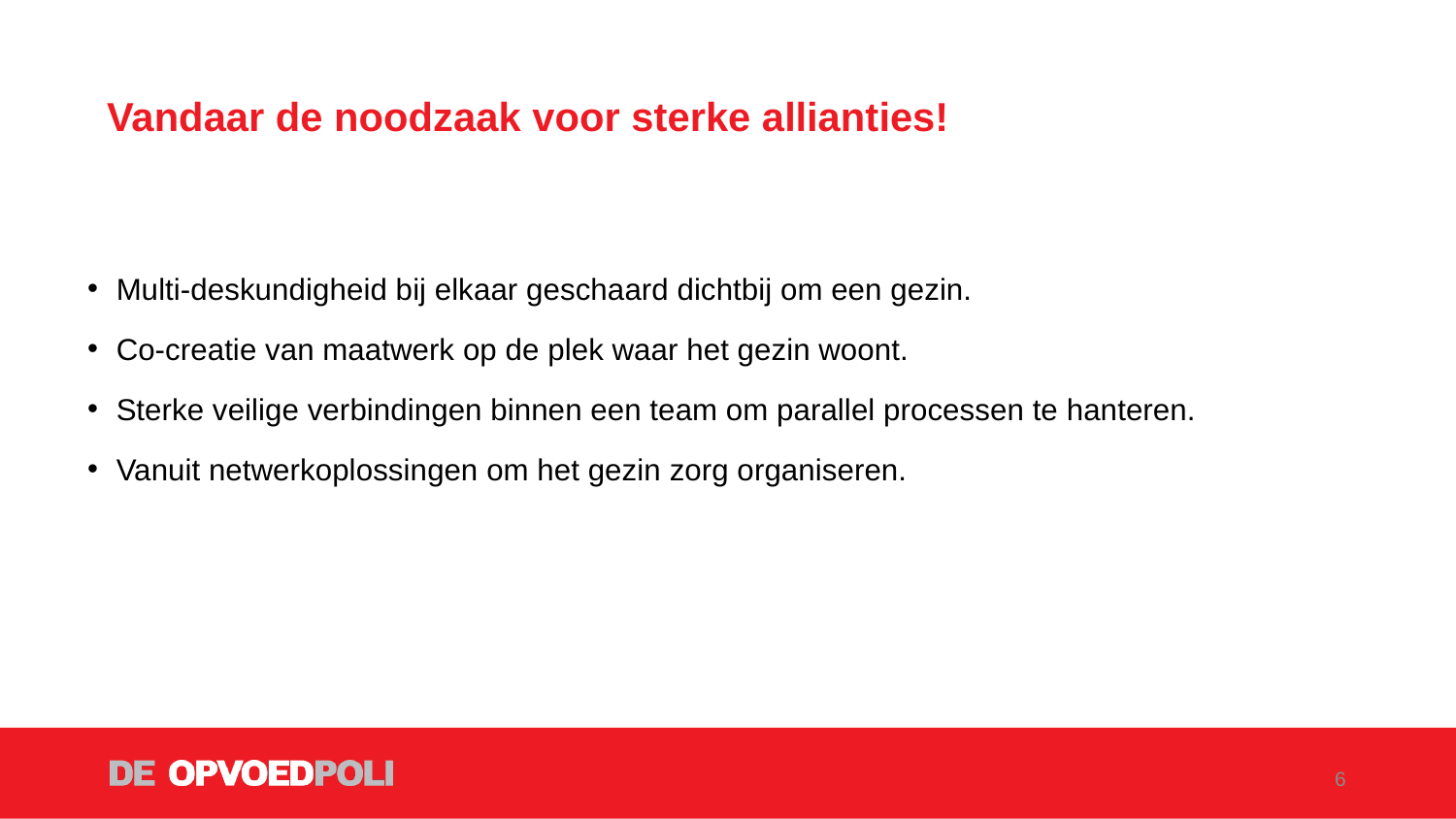

# Vandaar de noodzaak voor sterke allianties!
Multi-deskundigheid bij elkaar geschaard dichtbij om een gezin.
Co-creatie van maatwerk op de plek waar het gezin woont.
Sterke veilige verbindingen binnen een team om parallel processen te hanteren.
Vanuit netwerkoplossingen om het gezin zorg organiseren.

6